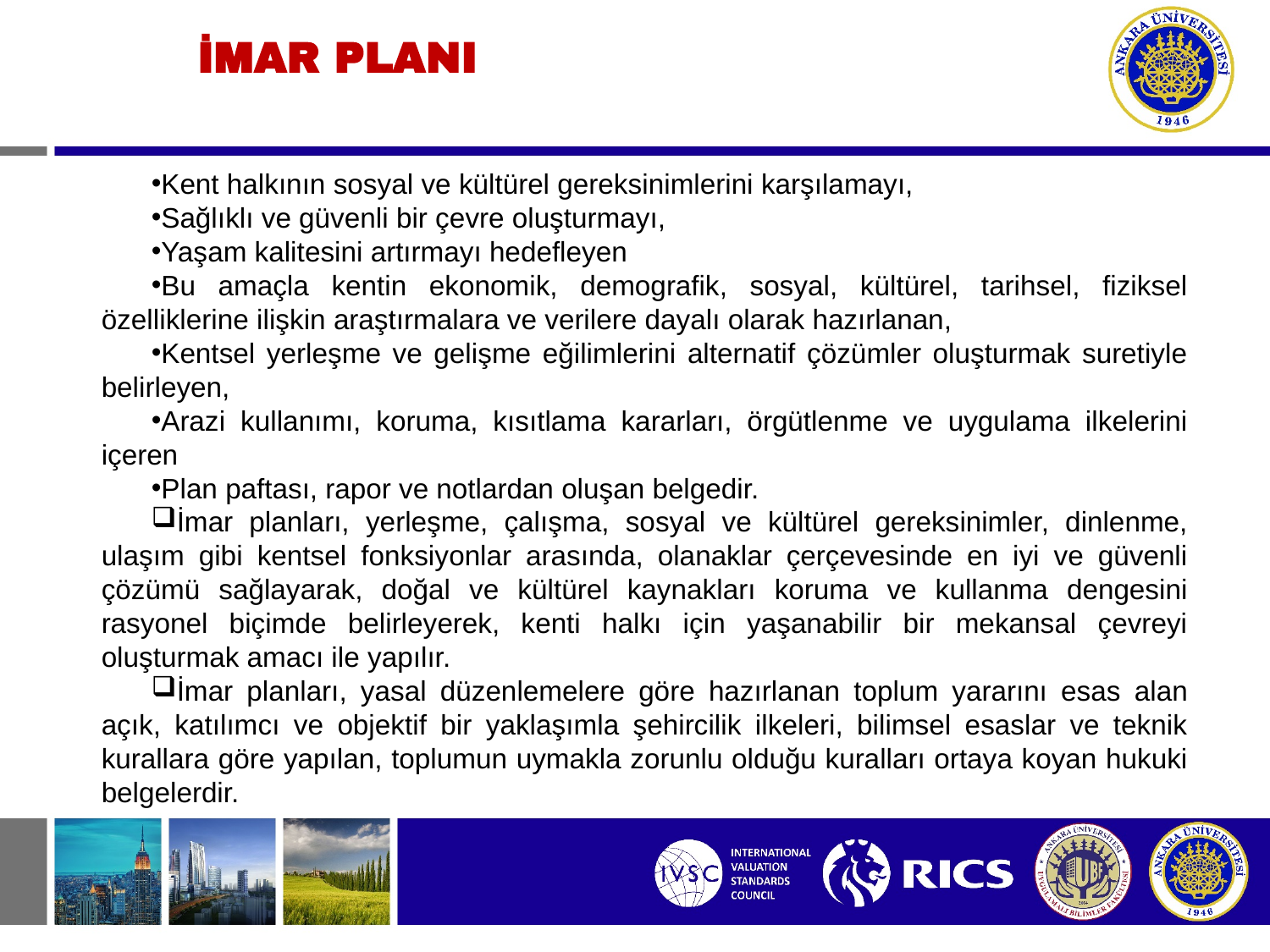

İMAR PLANI

Kent halkının sosyal ve kültürel gereksinimlerini karşılamayı,
Sağlıklı ve güvenli bir çevre oluşturmayı,
Yaşam kalitesini artırmayı hedefleyen
Bu amaçla kentin ekonomik, demografik, sosyal, kültürel, tarihsel, fiziksel özelliklerine ilişkin araştırmalara ve verilere dayalı olarak hazırlanan,
Kentsel yerleşme ve gelişme eğilimlerini alternatif çözümler oluşturmak suretiyle belirleyen,
Arazi kullanımı, koruma, kısıtlama kararları, örgütlenme ve uygulama ilkelerini içeren
Plan paftası, rapor ve notlardan oluşan belgedir.
İmar planları, yerleşme, çalışma, sosyal ve kültürel gereksinimler, dinlenme, ulaşım gibi kentsel fonksiyonlar arasında, olanaklar çerçevesinde en iyi ve güvenli çözümü sağlayarak, doğal ve kültürel kaynakları koruma ve kullanma dengesini rasyonel biçimde belirleyerek, kenti halkı için yaşanabilir bir mekansal çevreyi oluşturmak amacı ile yapılır.
İmar planları, yasal düzenlemelere göre hazırlanan toplum yararını esas alan açık, katılımcı ve objektif bir yaklaşımla şehircilik ilkeleri, bilimsel esaslar ve teknik kurallara göre yapılan, toplumun uymakla zorunlu olduğu kuralları ortaya koyan hukuki belgelerdir.